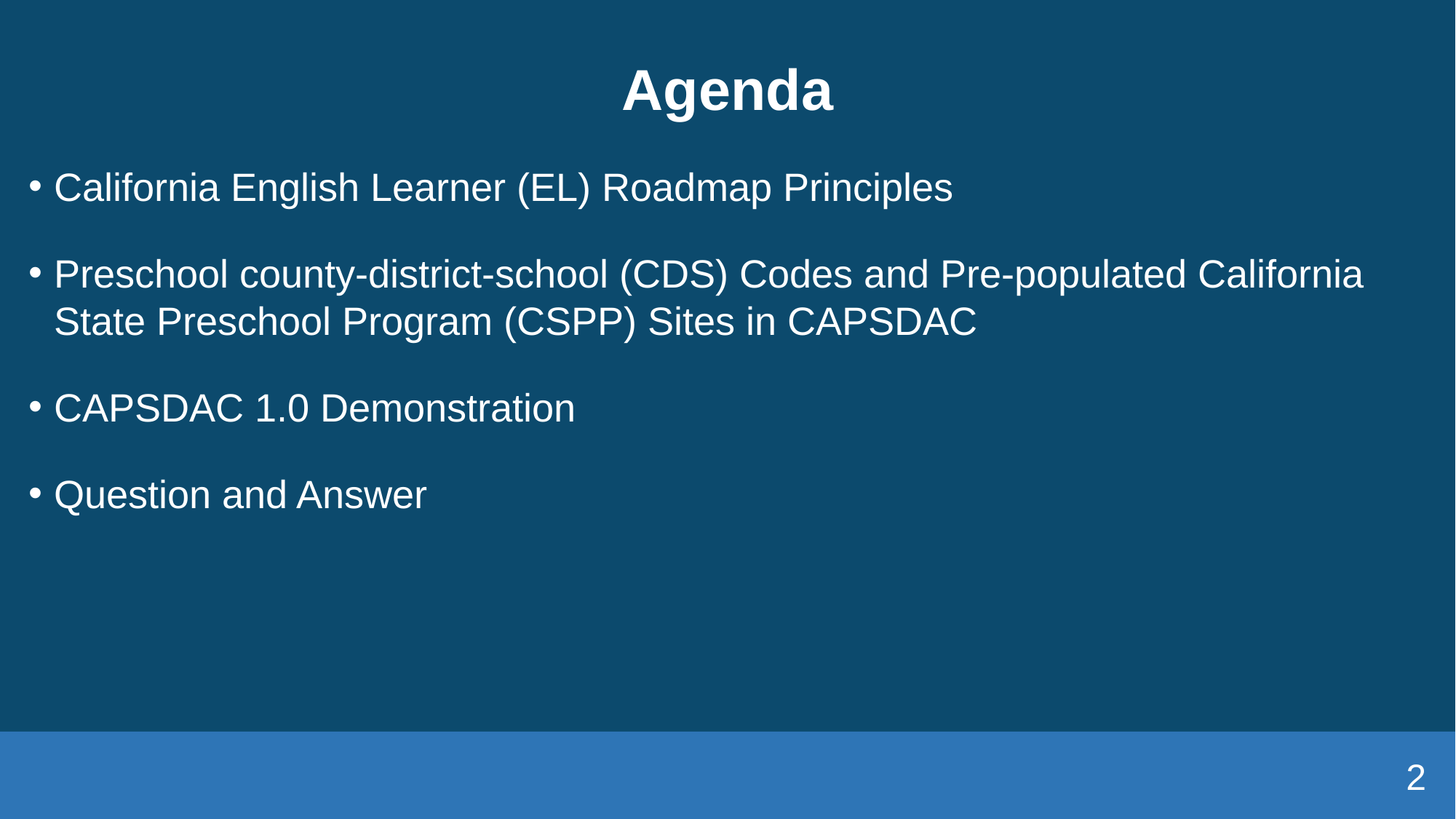

# Agenda
California English Learner (EL) Roadmap Principles
Preschool county-district-school (CDS) Codes and Pre-populated California State Preschool Program (CSPP) Sites in CAPSDAC
CAPSDAC 1.0 Demonstration
Question and Answer
2